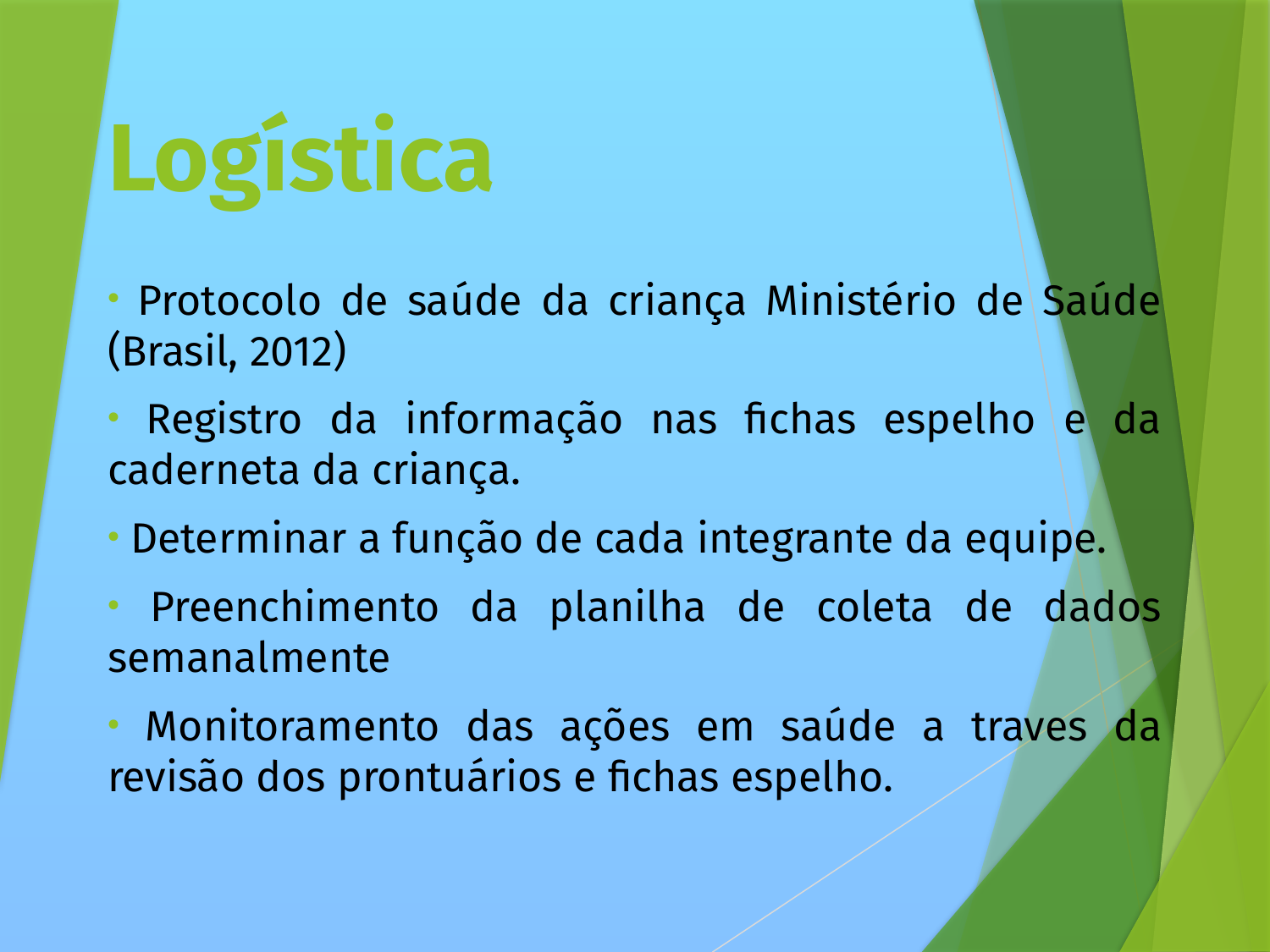

# Logística
 Protocolo de saúde da criança Ministério de Saúde (Brasil, 2012)
 Registro da informação nas fichas espelho e da caderneta da criança.
 Determinar a função de cada integrante da equipe.
 Preenchimento da planilha de coleta de dados semanalmente
 Monitoramento das ações em saúde a traves da revisão dos prontuários e fichas espelho.